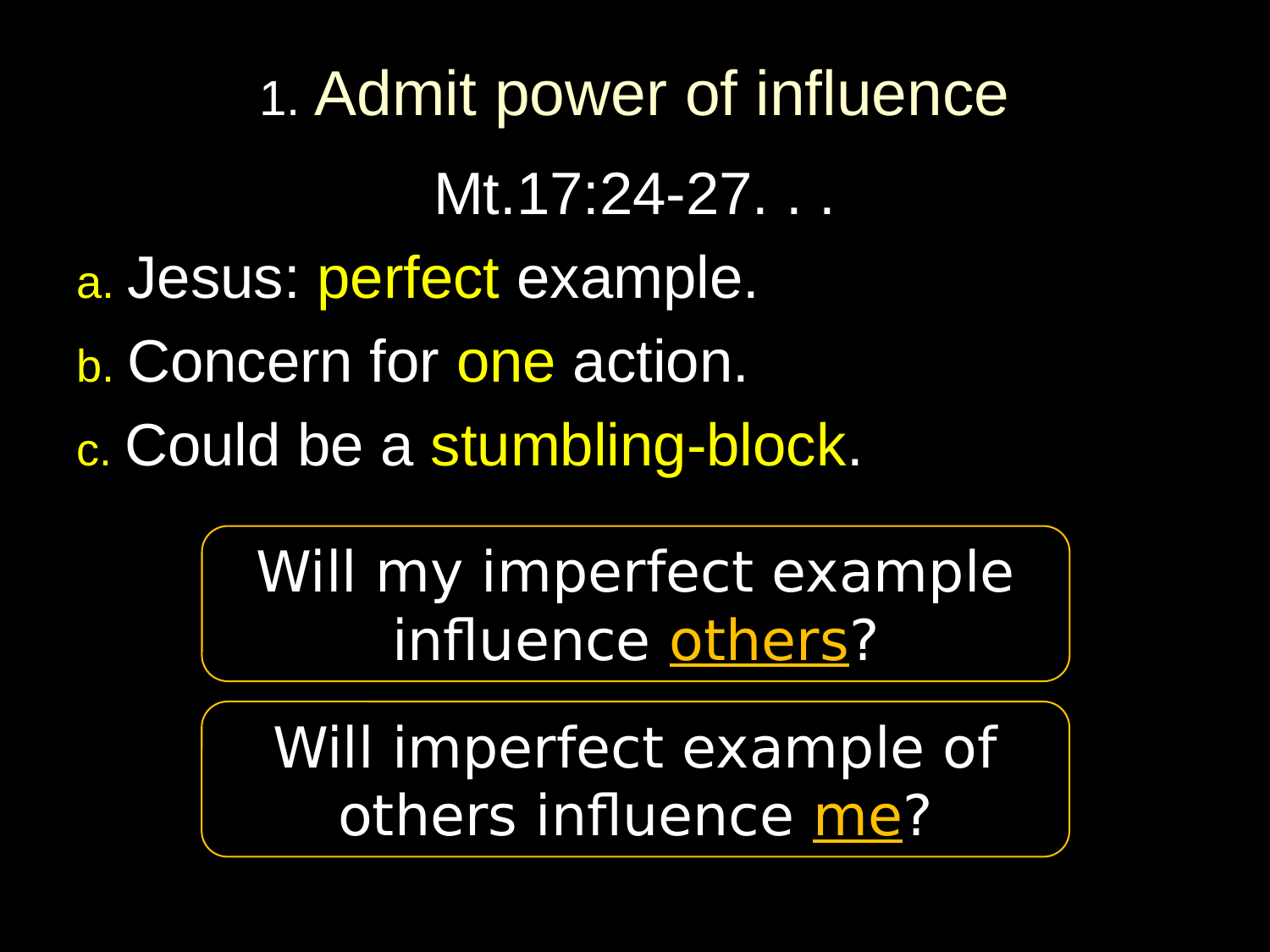

# 1. Admit power of influence
Mt.17:24-27. . .
a. Jesus: perfect example.
b. Concern for one action.
c. Could be a stumbling-block.

Will my imperfect example influence others?
Will imperfect example of others influence me?